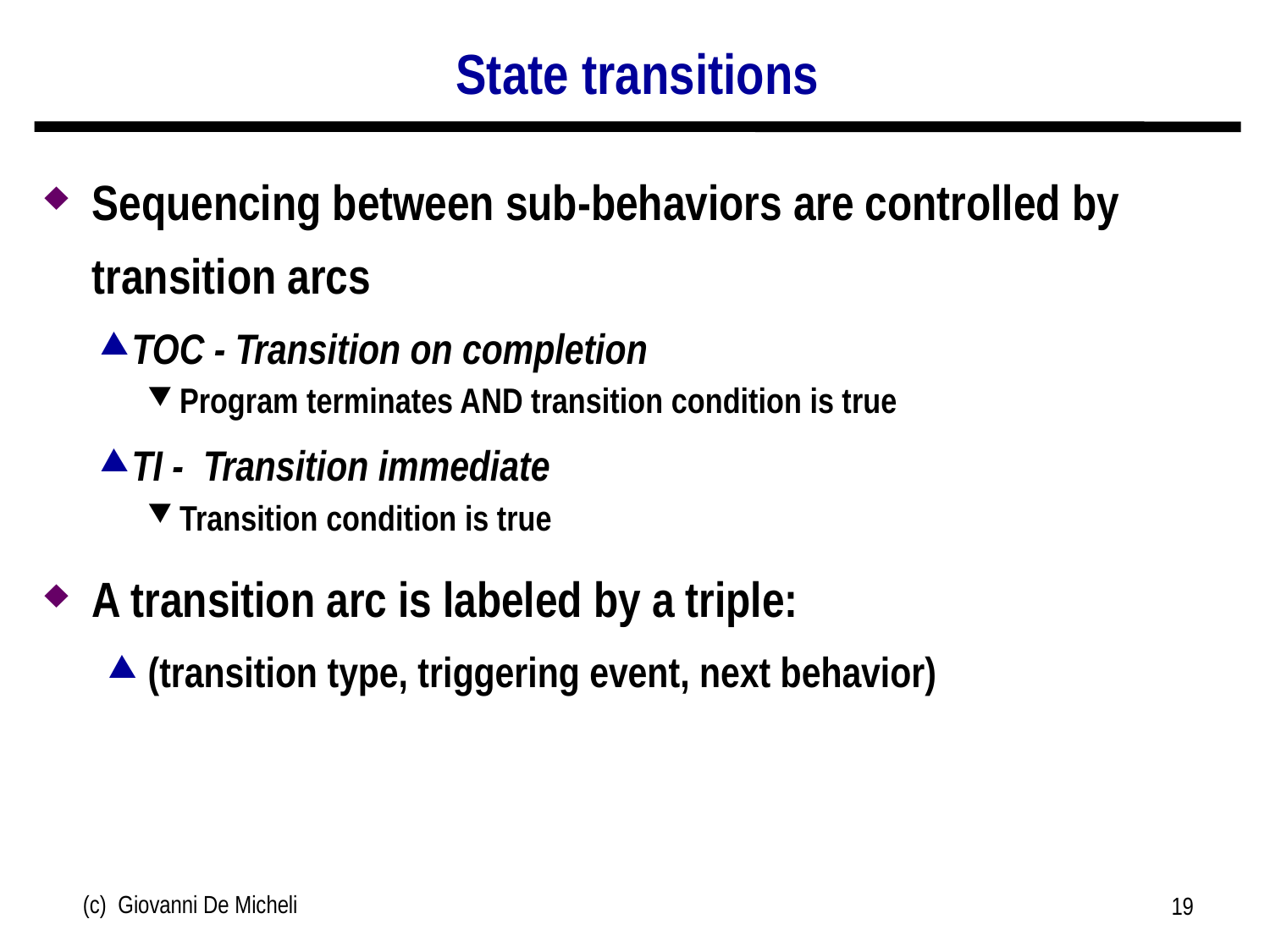

# State transitions
Sequencing between sub-behaviors are controlled by transition arcs
TOC - Transition on completion
Program terminates AND transition condition is true
TI -  Transition immediate
Transition condition is true
A transition arc is labeled by a triple:
(transition type, triggering event, next behavior)
(c)  Giovanni De Micheli
19